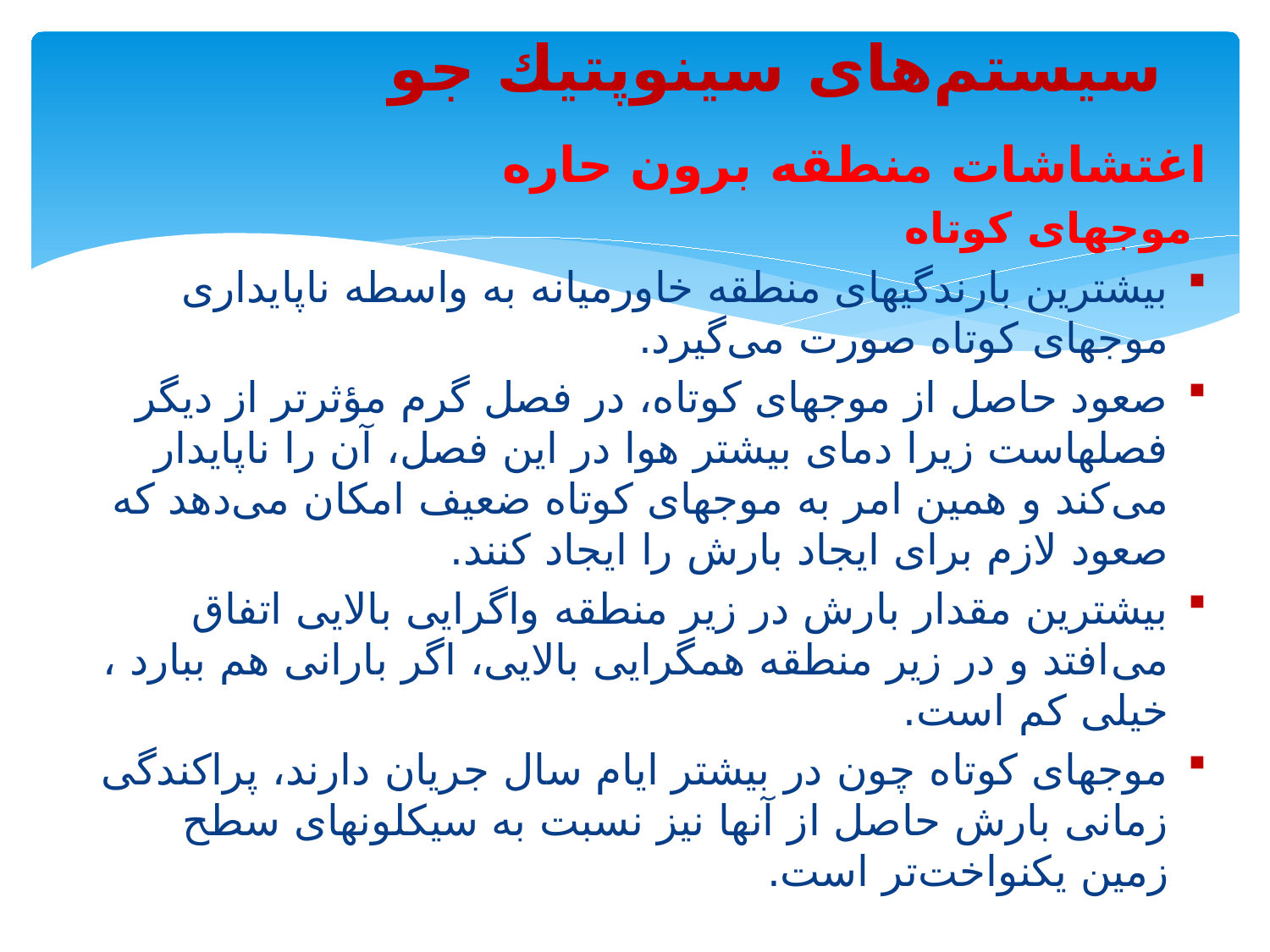

سیستم‌های سینوپتیك جو
اغتشاشات منطقه برون حاره
 موجهای كوتاه
بیشترین بارندگیهای منطقه خاورمیانه به واسطه ناپایداری موجهای كوتاه صورت می‌گیرد.
صعود حاصل از موجهای كوتاه، در فصل گرم مؤثرتر از دیگر فصلهاست زیرا دمای بیشتر هوا در این فصل، آن را ناپایدار می‌كند و همین امر به موجهای كوتاه ضعیف امكان می‌دهد كه صعود لازم برای ایجاد بارش را ایجاد كنند.
بیشترین مقدار بارش در زیر منطقه واگرایی بالایی اتفاق می‌افتد و در زیر منطقه همگرایی بالایی، اگر بارانی هم ببارد ، خیلی كم است.
موجهای كوتاه چون در بیشتر ایام سال جریان دارند، پراكندگی زمانی بارش حاصل از آنها نیز نسبت به سیكلونهای سطح زمین یكنواخت‌تر است.